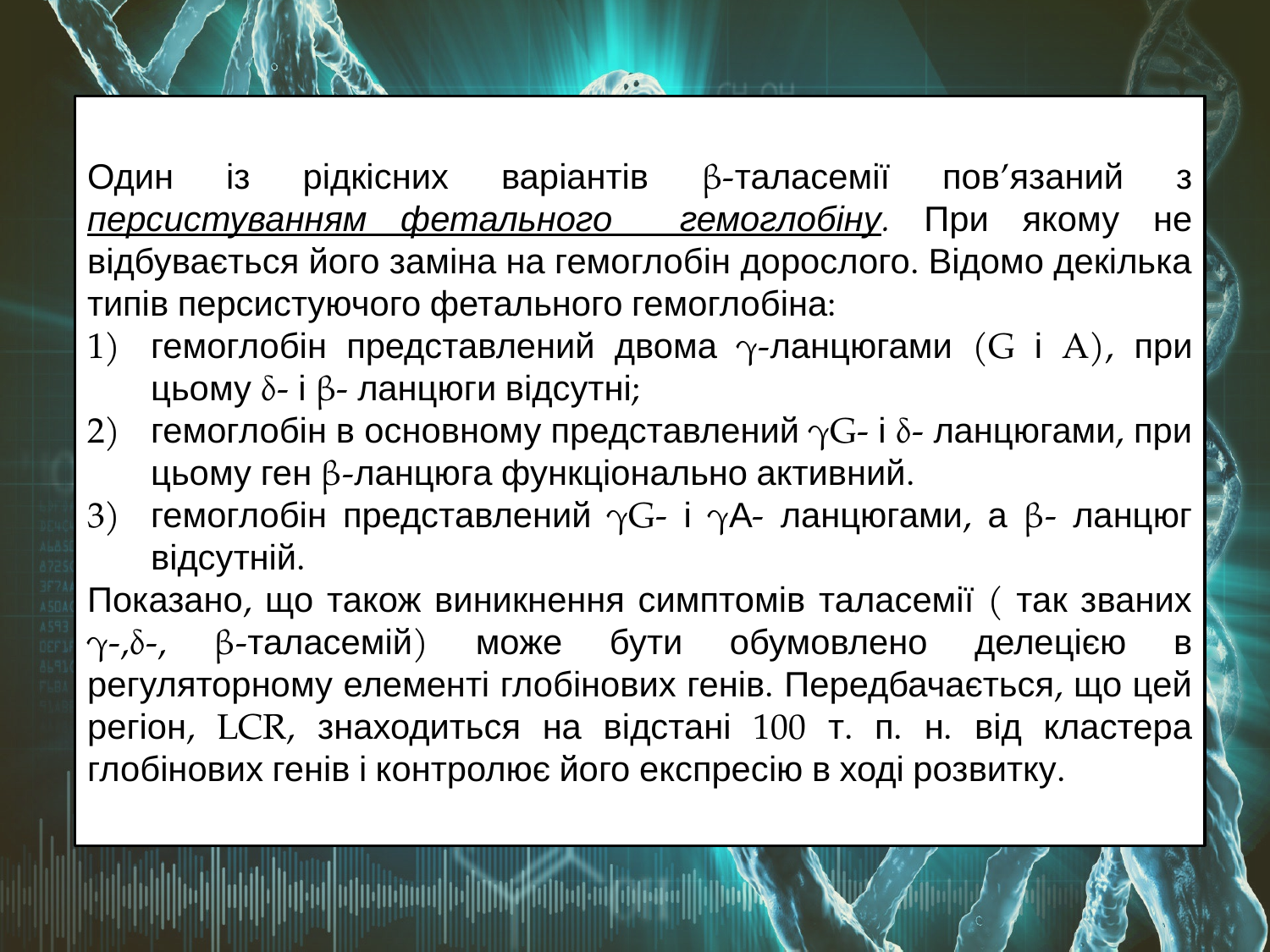

Один із рідкісних варіантів β-таласемії пов’язаний з персистуванням фетального  гемоглобіну. При якому не відбувається його заміна на гемоглобін дорослого. Відомо декілька типів персистуючого фетального гемоглобіна:
гемоглобін представлений двома γ-ланцюгами (G і A), при цьому δ- і β- ланцюги відсутні;
гемоглобін в основному представлений γG- і δ- ланцюгами, при цьому ген β-ланцюга функціонально активний.
гемоглобін представлений γG- і γА- ланцюгами, а β- ланцюг відсутній.
Показано, що також виникнення симптомів таласемії ( так званих γ-,δ-, β-таласемій) може бути обумовлено делецією в регуляторному елементі глобінових генів. Передбачається, що цей регіон, LCR, знаходиться на відстані 100 т. п. н. від кластера глобінових генів і контролює його експресію в ході розвитку.